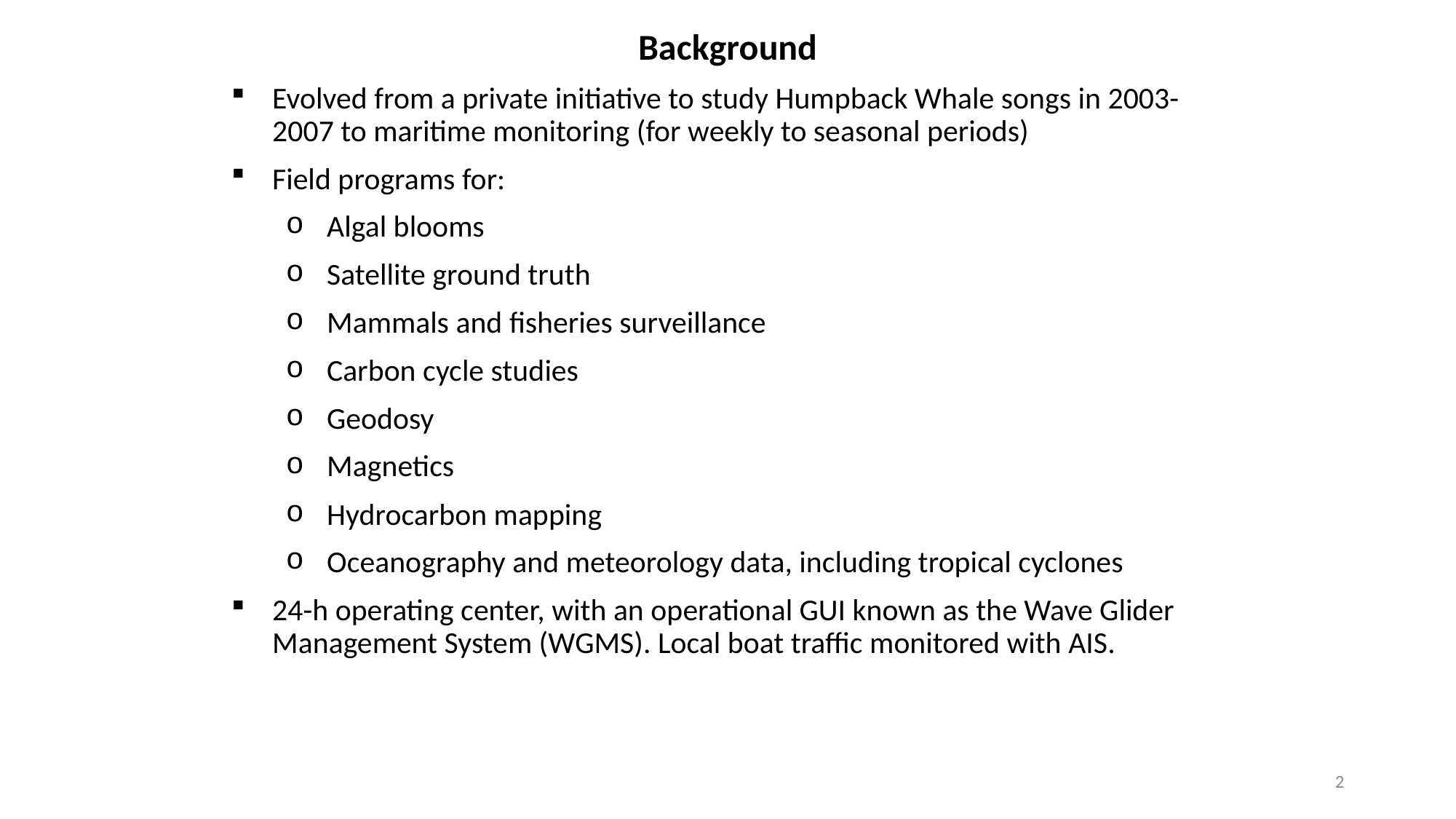

Background
Evolved from a private initiative to study Humpback Whale songs in 2003-2007 to maritime monitoring (for weekly to seasonal periods)
Field programs for:
Algal blooms
Satellite ground truth
Mammals and fisheries surveillance
Carbon cycle studies
Geodosy
Magnetics
Hydrocarbon mapping
Oceanography and meteorology data, including tropical cyclones
24-h operating center, with an operational GUI known as the Wave Glider Management System (WGMS). Local boat traffic monitored with AIS.
2